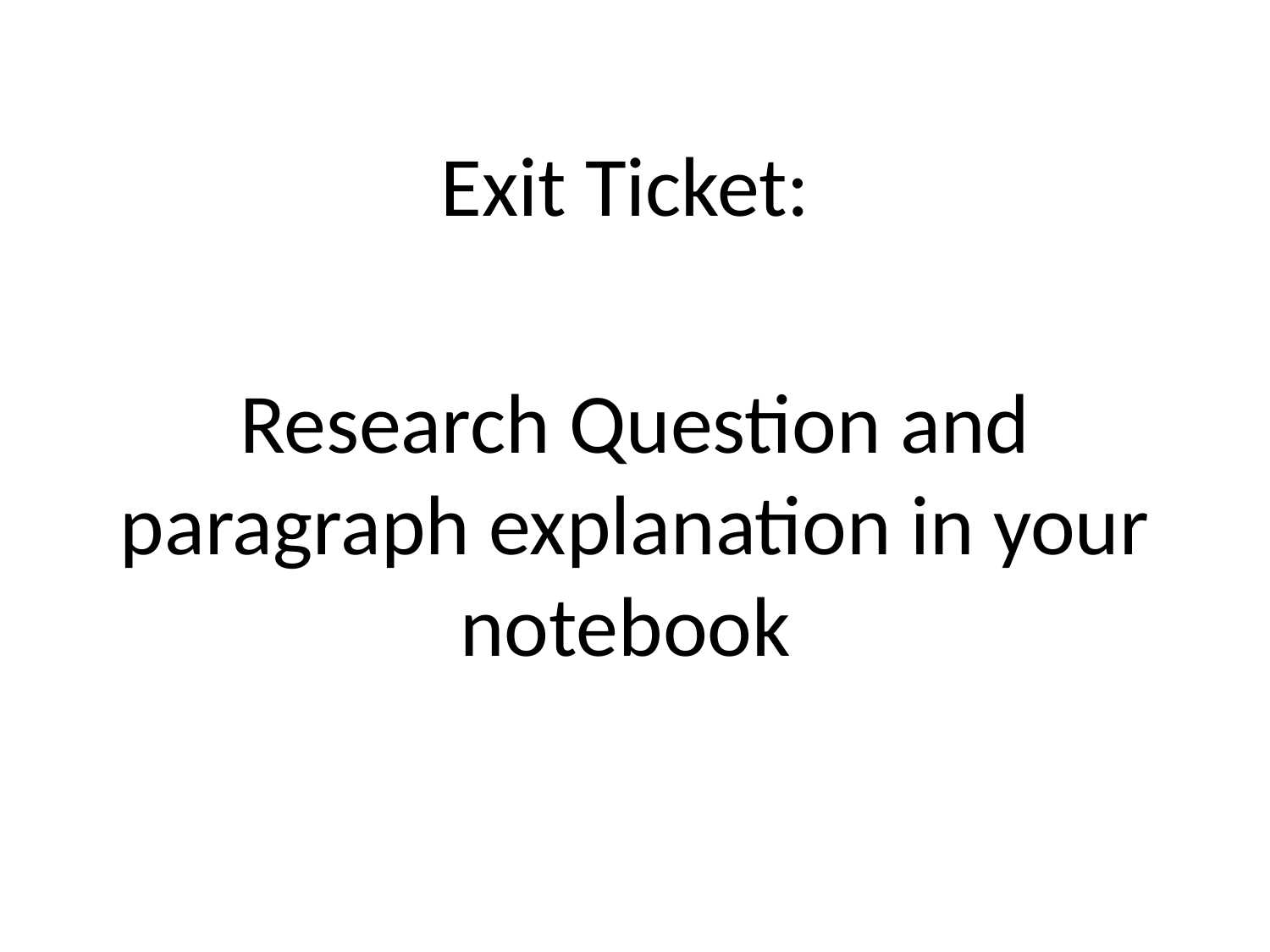

Exit Ticket:

Research Question and paragraph explanation in your notebook